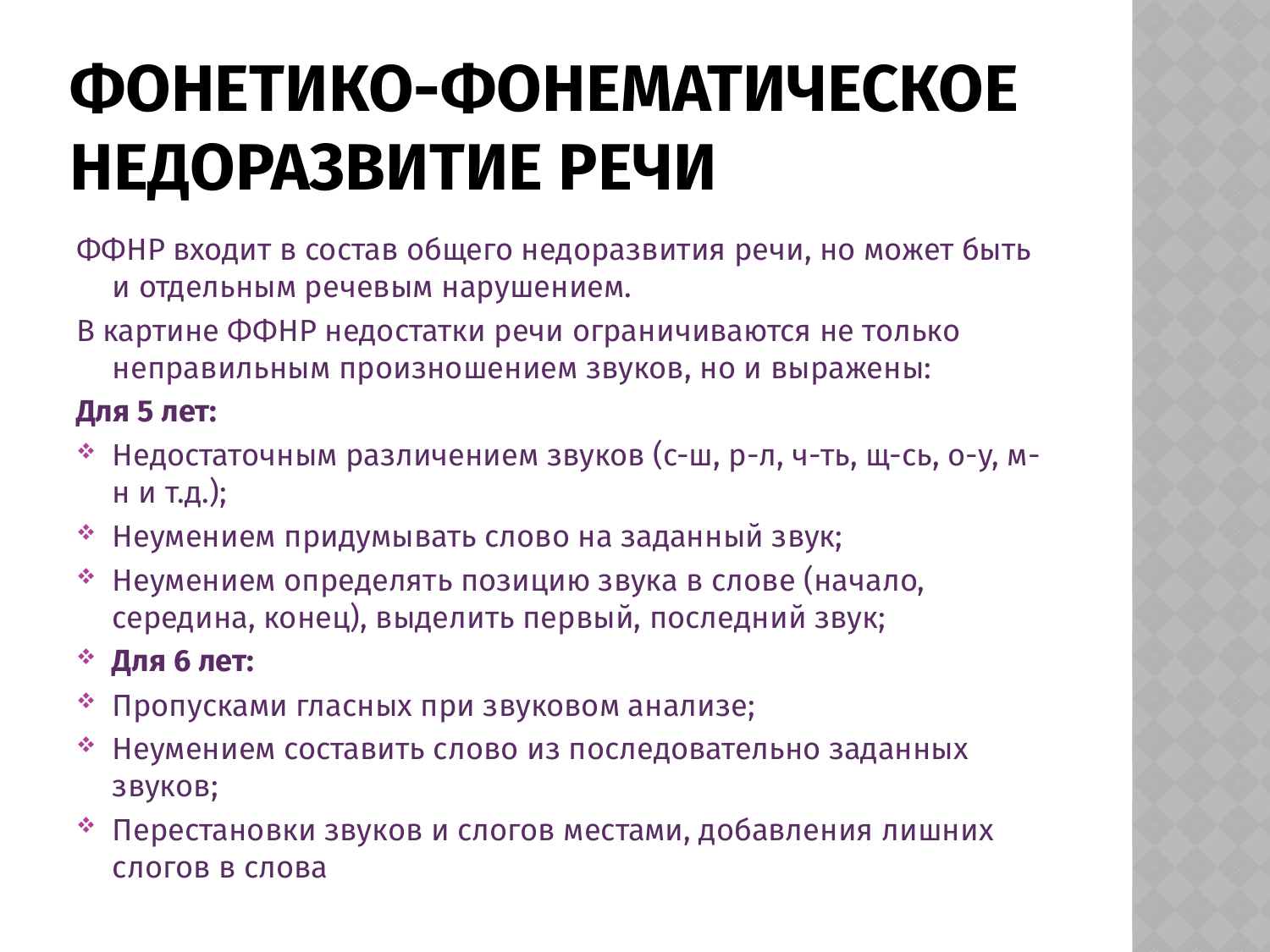

# Фонетико-фонематическое недоразвитие речи
ФФНР входит в состав общего недоразвития речи, но может быть и отдельным речевым нарушением.
В картине ФФНР недостатки речи ограничиваются не только неправильным произношением звуков, но и выражены:
Для 5 лет:
Недостаточным различением звуков (с-ш, р-л, ч-ть, щ-сь, о-у, м-н и т.д.);
Неумением придумывать слово на заданный звук;
Неумением определять позицию звука в слове (начало, середина, конец), выделить первый, последний звук;
Для 6 лет:
Пропусками гласных при звуковом анализе;
Неумением составить слово из последовательно заданных звуков;
Перестановки звуков и слогов местами, добавления лишних слогов в слова